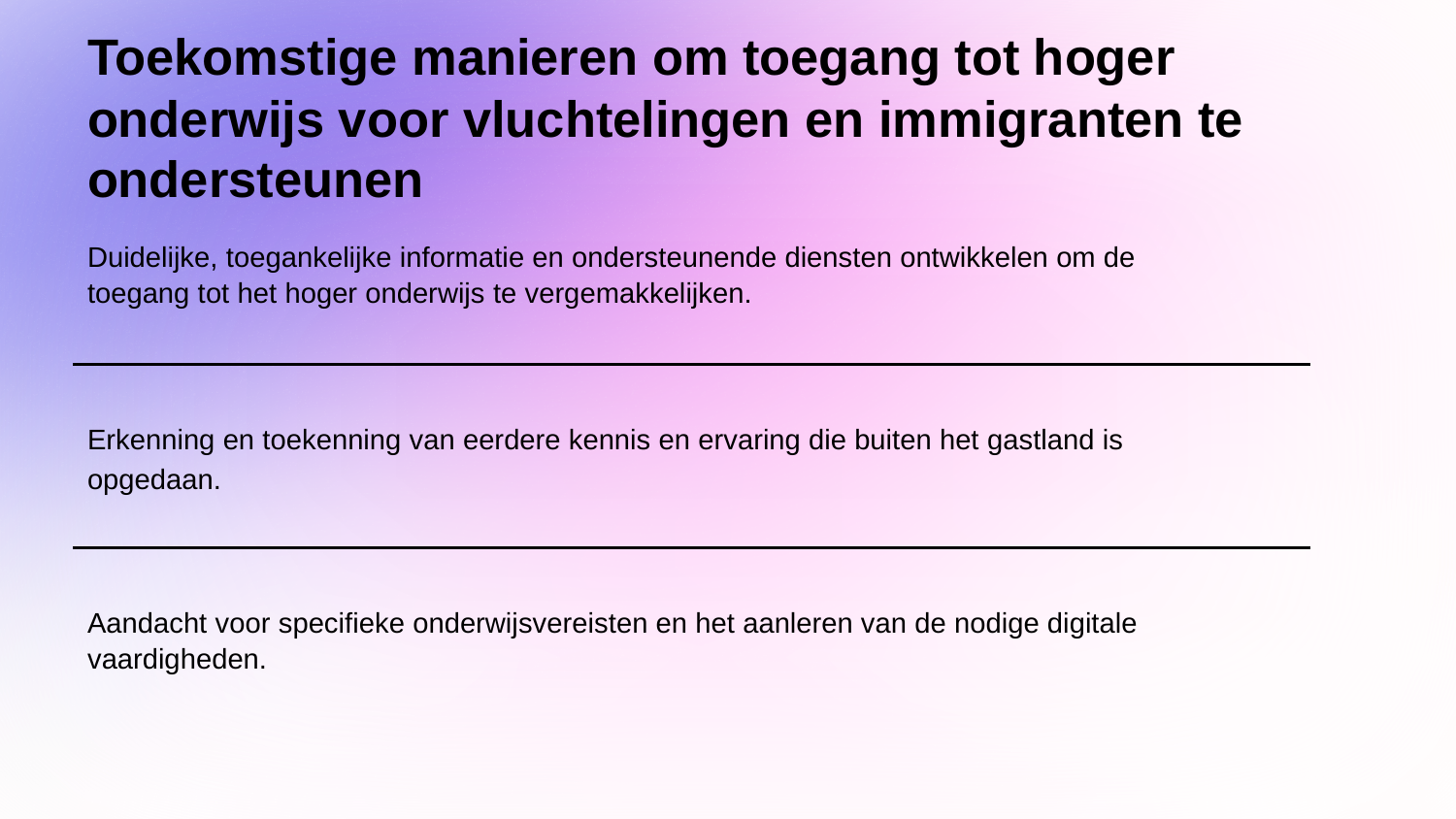

# Toekomstige manieren om toegang tot hoger onderwijs voor vluchtelingen en immigranten te ondersteunen
Duidelijke, toegankelijke informatie en ondersteunende diensten ontwikkelen om de toegang tot het hoger onderwijs te vergemakkelijken.
Erkenning en toekenning van eerdere kennis en ervaring die buiten het gastland is opgedaan.
Aandacht voor specifieke onderwijsvereisten en het aanleren van de nodige digitale vaardigheden.